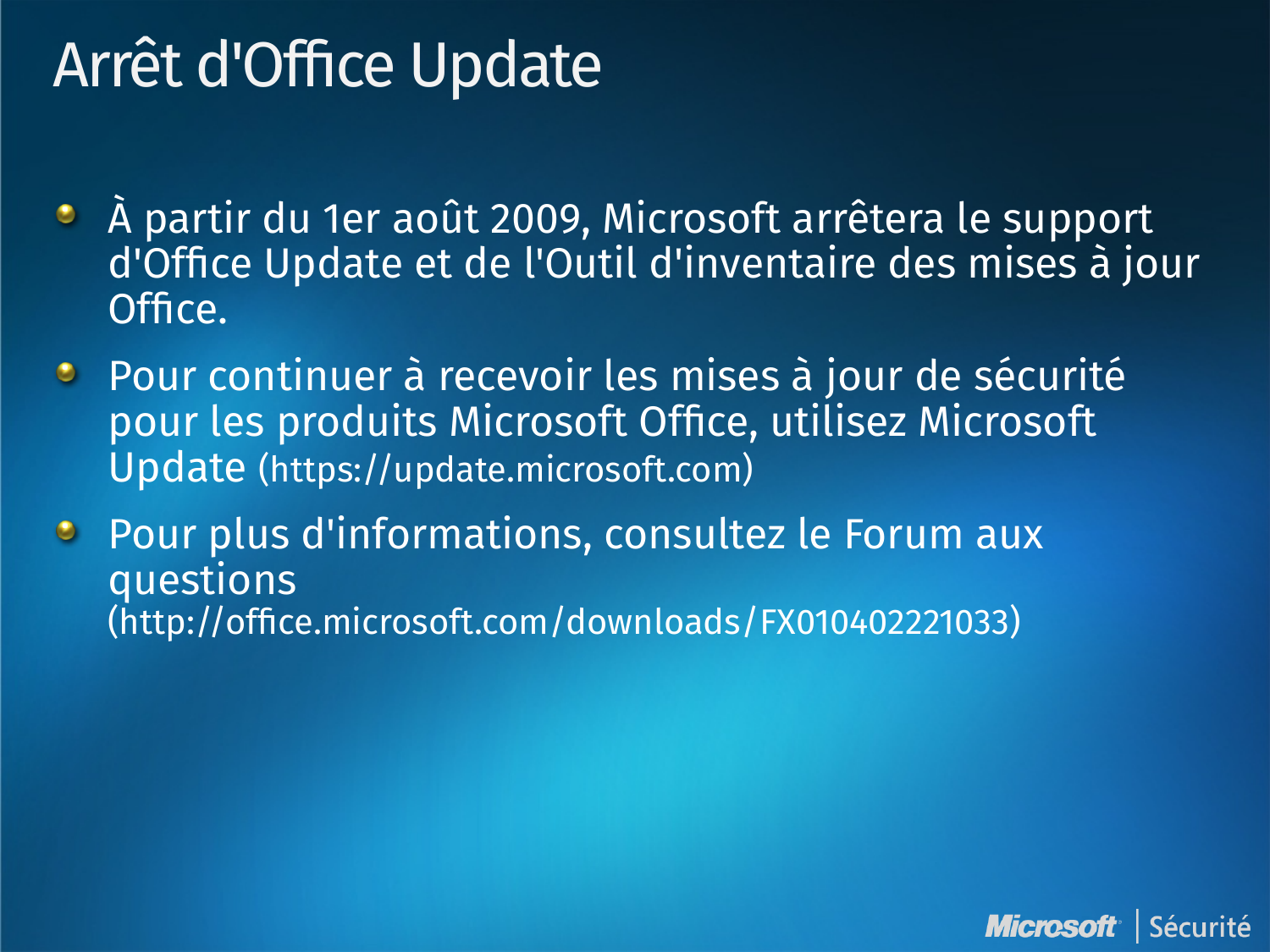

# Arrêt d'Office Update
À partir du 1er août 2009, Microsoft arrêtera le support d'Office Update et de l'Outil d'inventaire des mises à jour Office.
Pour continuer à recevoir les mises à jour de sécurité pour les produits Microsoft Office, utilisez Microsoft Update (https://update.microsoft.com)
Pour plus d'informations, consultez le Forum aux questions (http://office.microsoft.com/downloads/FX010402221033)